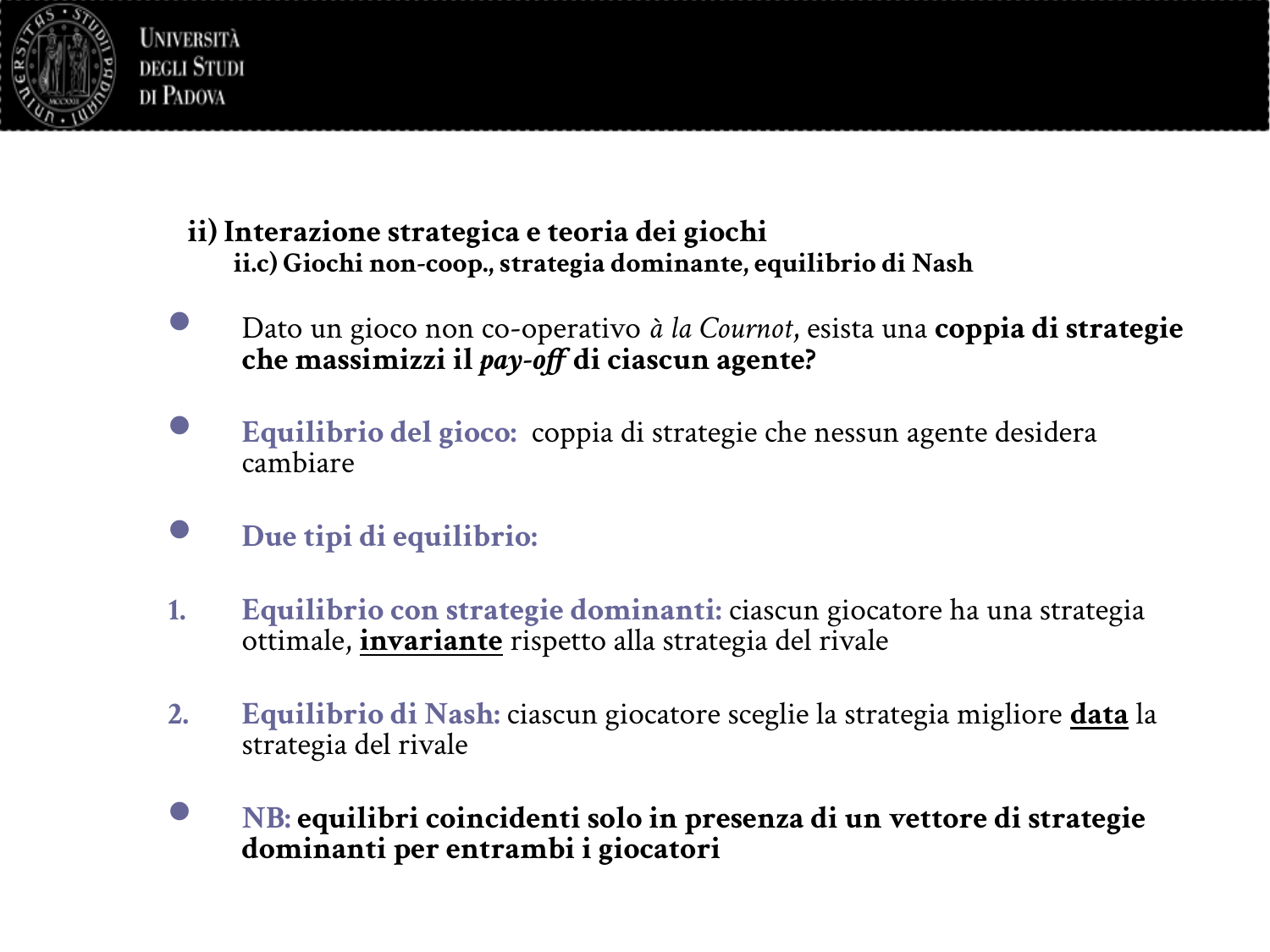

# ii) Interazione strategica e teoria dei giochi ii.c) Giochi non-coop., strategia dominante, equilibrio di Nash
Dato un gioco non co-operativo à la Cournot, esista una coppia di strategie che massimizzi il pay-off di ciascun agente?

Equilibrio del gioco:  coppia di strategie che nessun agente desidera cambiare

Due tipi di equilibrio:

Equilibrio con strategie dominanti: ciascun giocatore ha una strategia ottimale, invariante rispetto alla strategia del rivale

Equilibrio di Nash: ciascun giocatore sceglie la strategia migliore data la strategia del rivale

NB: equilibri coincidenti solo in presenza di un vettore di strategie dominanti per entrambi i giocatori
58